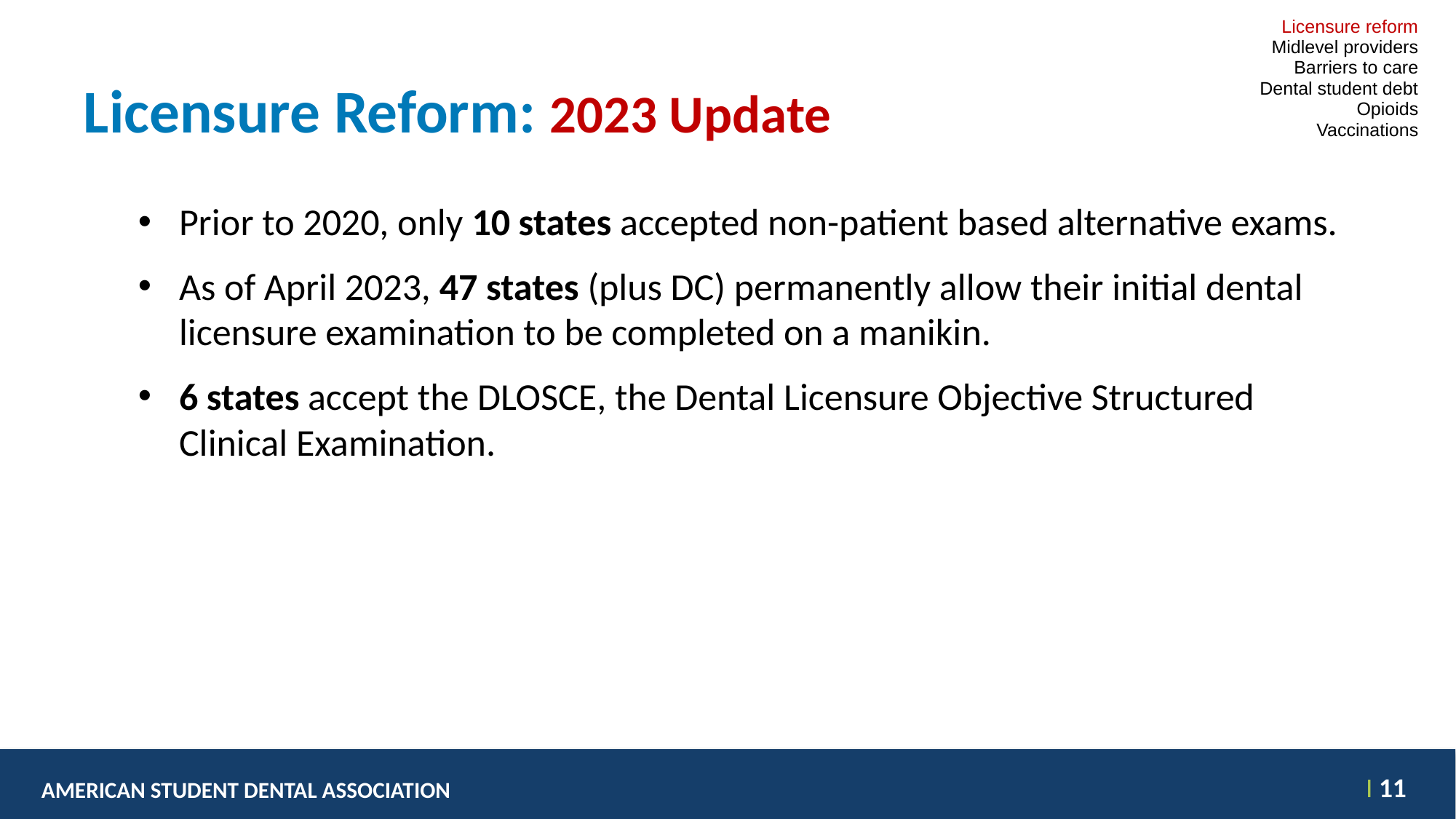

Licensure reform
Midlevel providers
Barriers to care
Dental student debt
Opioids
Vaccinations

# Licensure Reform: 2023 Update
Prior to 2020, only 10 states accepted non-patient based alternative exams.
As of April 2023, 47 states (plus DC) permanently allow their initial dental licensure examination to be completed on a manikin.
6 states accept the DLOSCE, the Dental Licensure Objective Structured Clinical Examination.